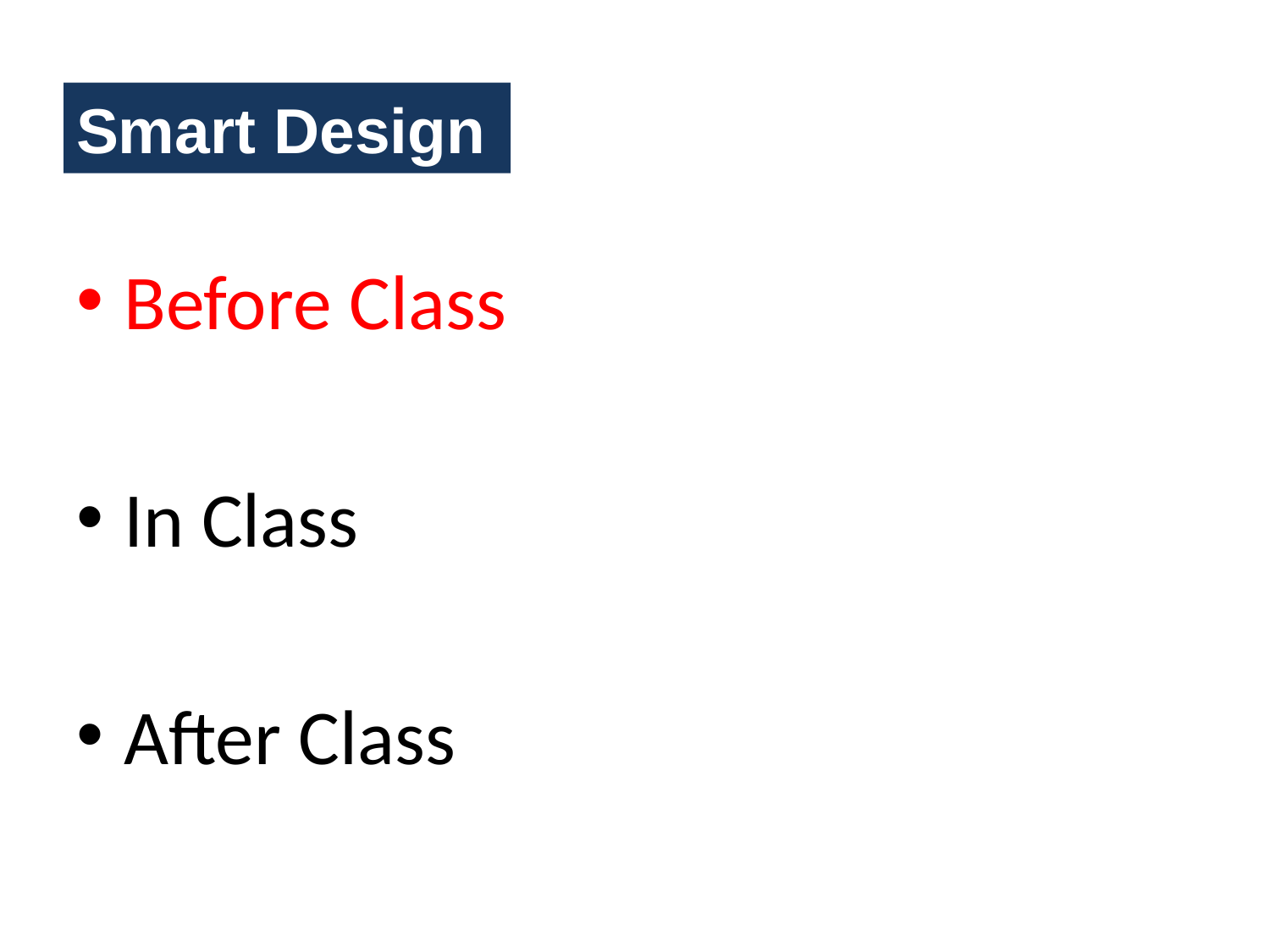

# Smart Design
Before Class

In Class

After Class